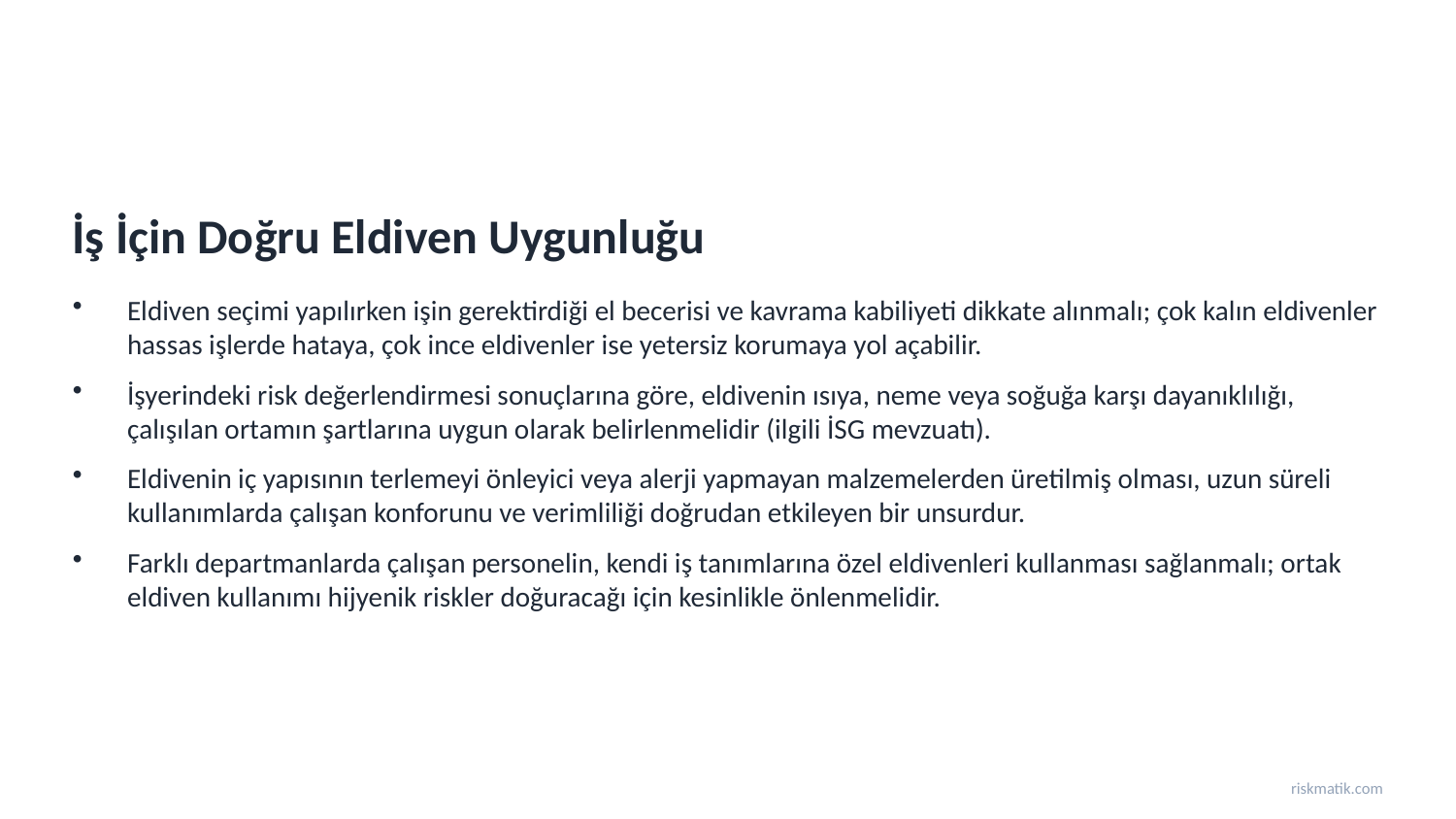

İş İçin Doğru Eldiven Uygunluğu
Eldiven seçimi yapılırken işin gerektirdiği el becerisi ve kavrama kabiliyeti dikkate alınmalı; çok kalın eldivenler hassas işlerde hataya, çok ince eldivenler ise yetersiz korumaya yol açabilir.
İşyerindeki risk değerlendirmesi sonuçlarına göre, eldivenin ısıya, neme veya soğuğa karşı dayanıklılığı, çalışılan ortamın şartlarına uygun olarak belirlenmelidir (ilgili İSG mevzuatı).
Eldivenin iç yapısının terlemeyi önleyici veya alerji yapmayan malzemelerden üretilmiş olması, uzun süreli kullanımlarda çalışan konforunu ve verimliliği doğrudan etkileyen bir unsurdur.
Farklı departmanlarda çalışan personelin, kendi iş tanımlarına özel eldivenleri kullanması sağlanmalı; ortak eldiven kullanımı hijyenik riskler doğuracağı için kesinlikle önlenmelidir.
riskmatik.com